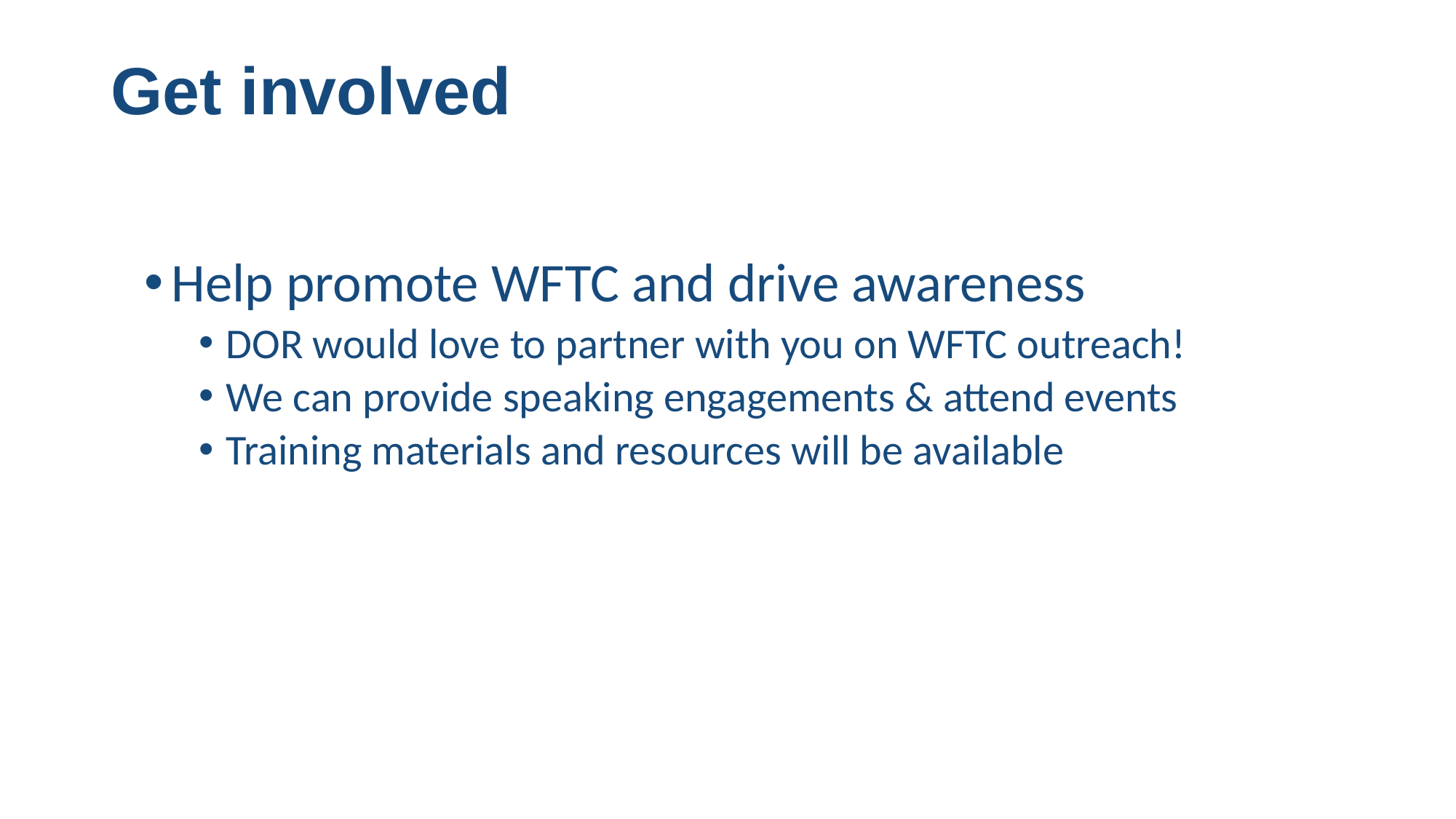

# Get involved
Help promote WFTC and drive awareness
DOR would love to partner with you on WFTC outreach!
We can provide speaking engagements & attend events
Training materials and resources will be available